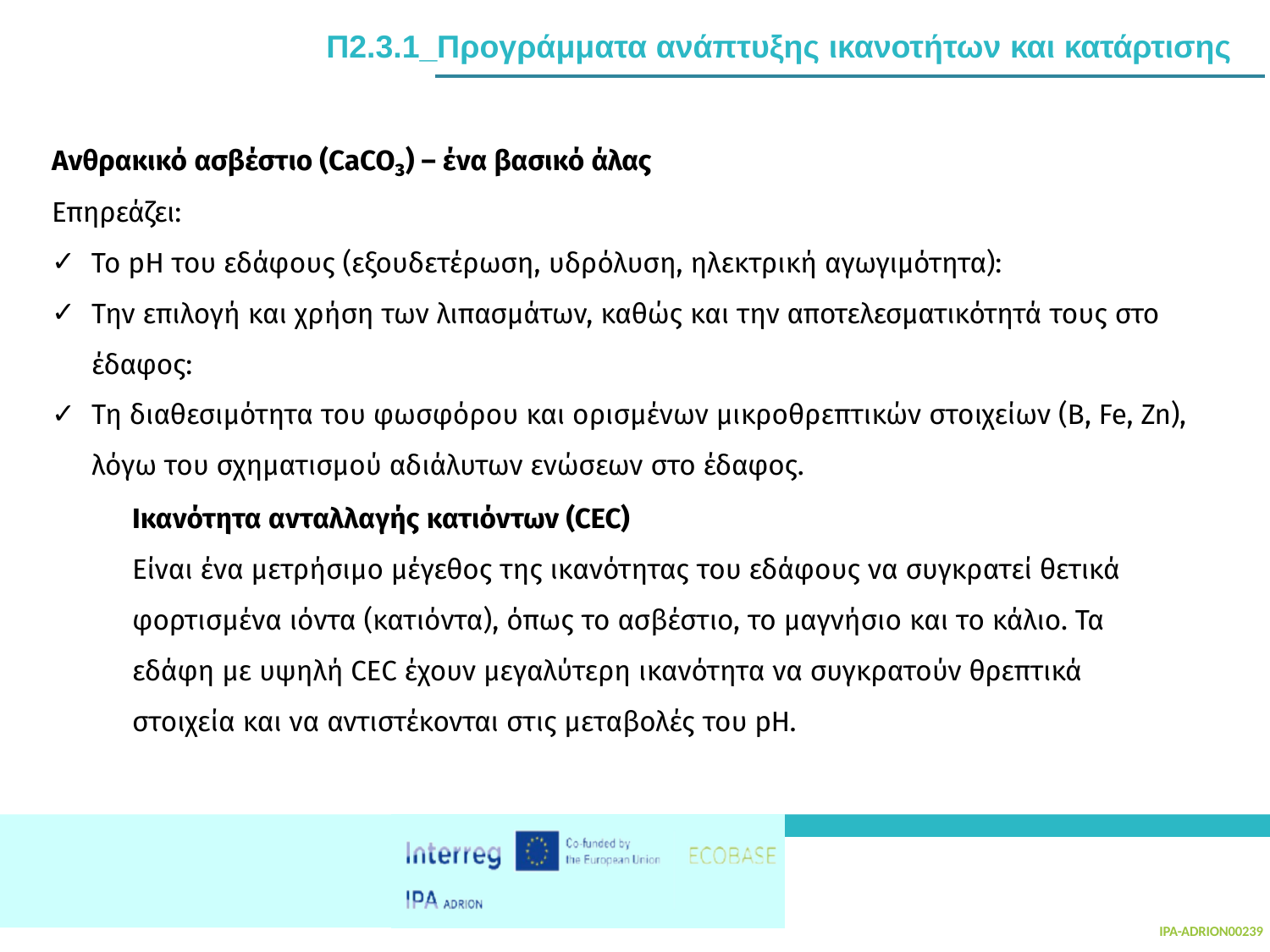

# Π2.3.1_Προγράμματα ανάπτυξης ικανοτήτων και κατάρτισης

Ανθρακικό ασβέστιο (CaCO₃) – ένα βασικό άλας
Επηρεάζει:
Το pH του εδάφους (εξουδετέρωση, υδρόλυση, ηλεκτρική αγωγιμότητα):
Την επιλογή και χρήση των λιπασμάτων, καθώς και την αποτελεσματικότητά τους στο έδαφος:
Τη διαθεσιμότητα του φωσφόρου και ορισμένων μικροθρεπτικών στοιχείων (B, Fe, Zn), λόγω του σχηματισμού αδιάλυτων ενώσεων στο έδαφος.
Ικανότητα ανταλλαγής κατιόντων (CEC)
Είναι ένα μετρήσιμο μέγεθος της ικανότητας του εδάφους να συγκρατεί θετικά φορτισμένα ιόντα (κατιόντα), όπως το ασβέστιο, το μαγνήσιο και το κάλιο. Τα εδάφη με υψηλή CEC έχουν μεγαλύτερη ικανότητα να συγκρατούν θρεπτικά στοιχεία και να αντιστέκονται στις μεταβολές του pH.
IPA-ADRION00239